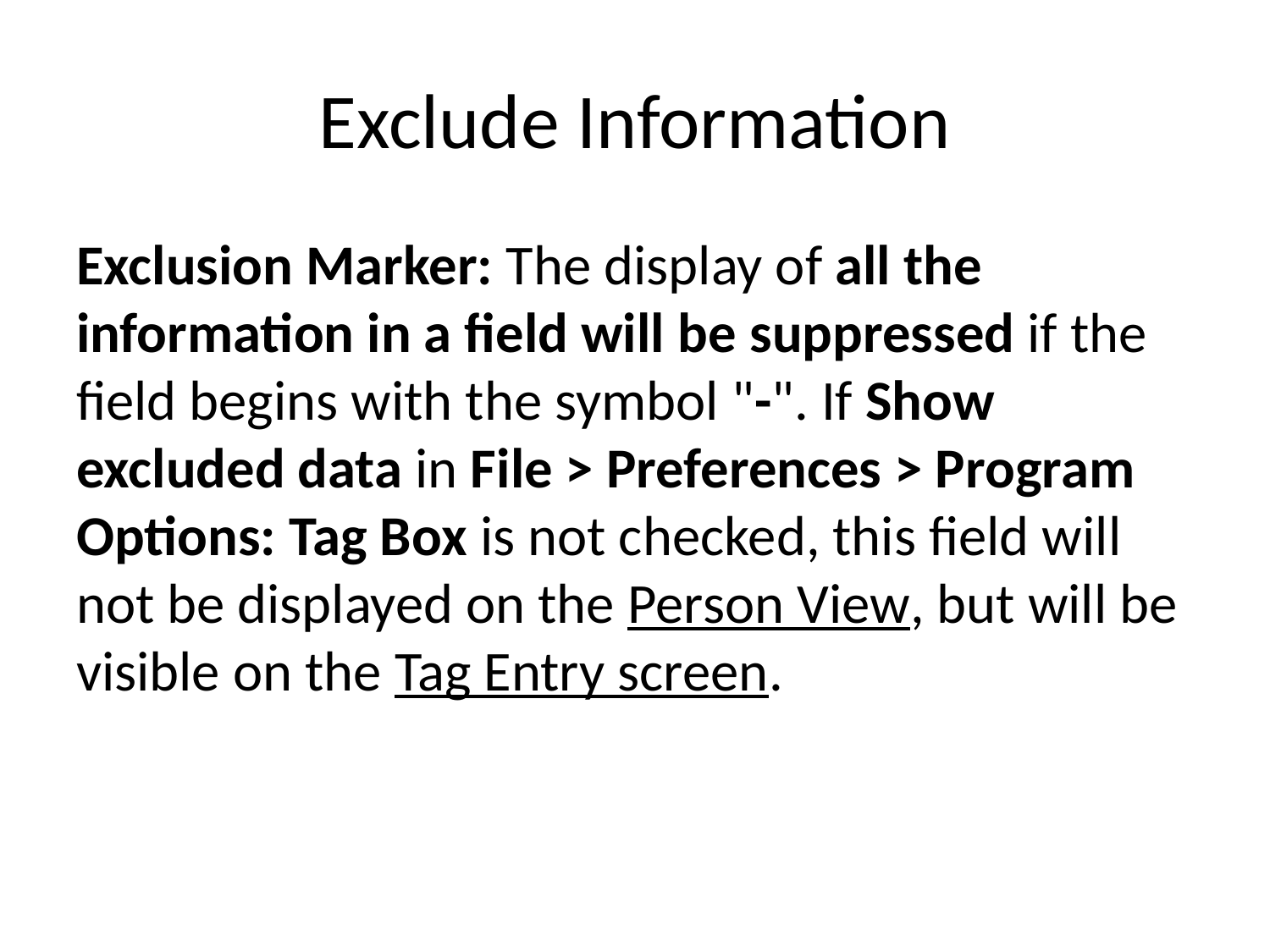

# Exclude Information
Exclusion Marker: The display of all the information in a field will be suppressed if the field begins with the symbol "-". If Show excluded data in File > Preferences > Program Options: Tag Box is not checked, this field will not be displayed on the Person View, but will be visible on the Tag Entry screen.